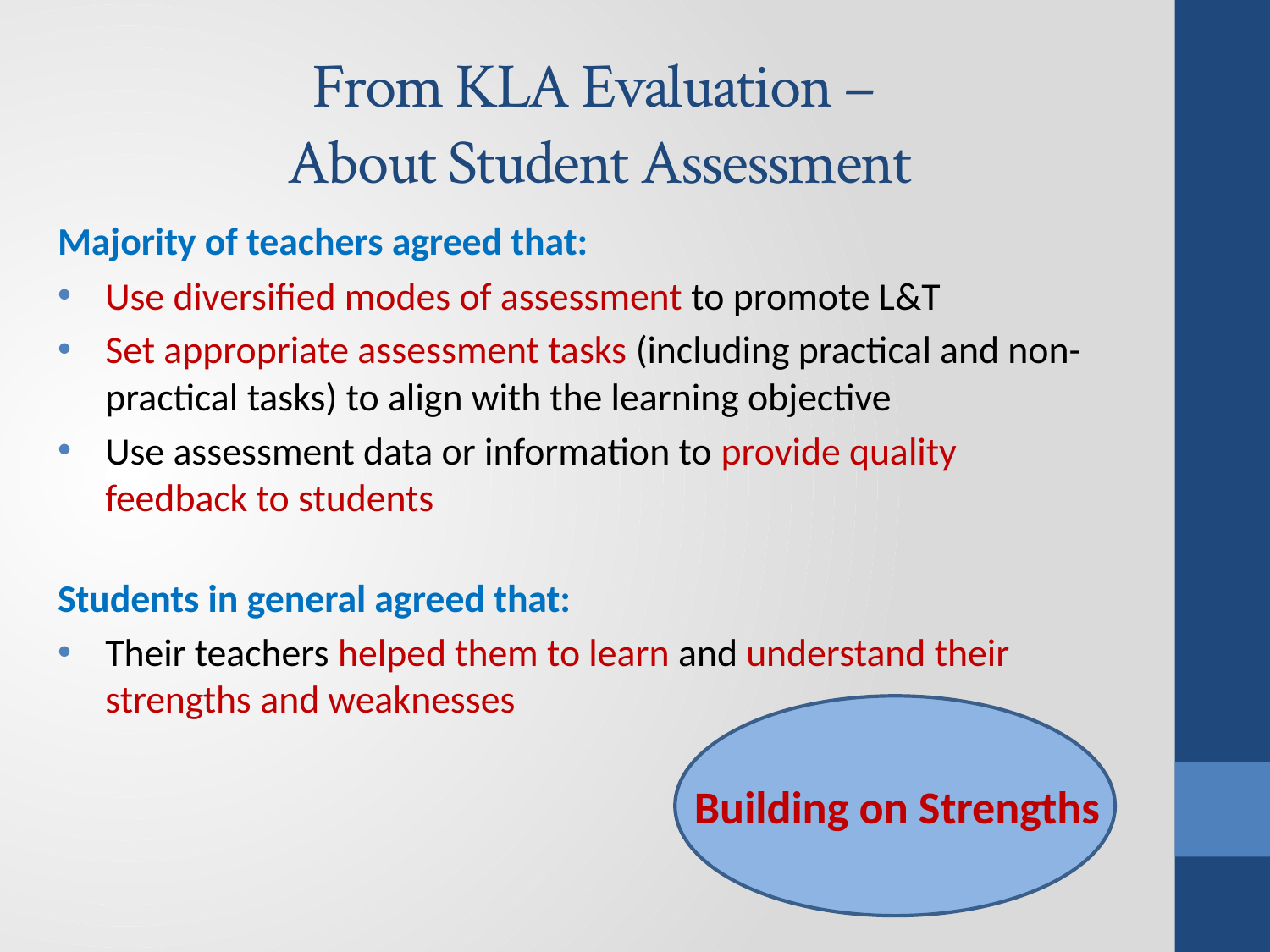

# From KLA Evaluation – About Student Assessment
Majority of teachers agreed that:
Use diversified modes of assessment to promote L&T
Set appropriate assessment tasks (including practical and non-practical tasks) to align with the learning objective
Use assessment data or information to provide quality feedback to students
Students in general agreed that:
Their teachers helped them to learn and understand their strengths and weaknesses

Building on Strengths